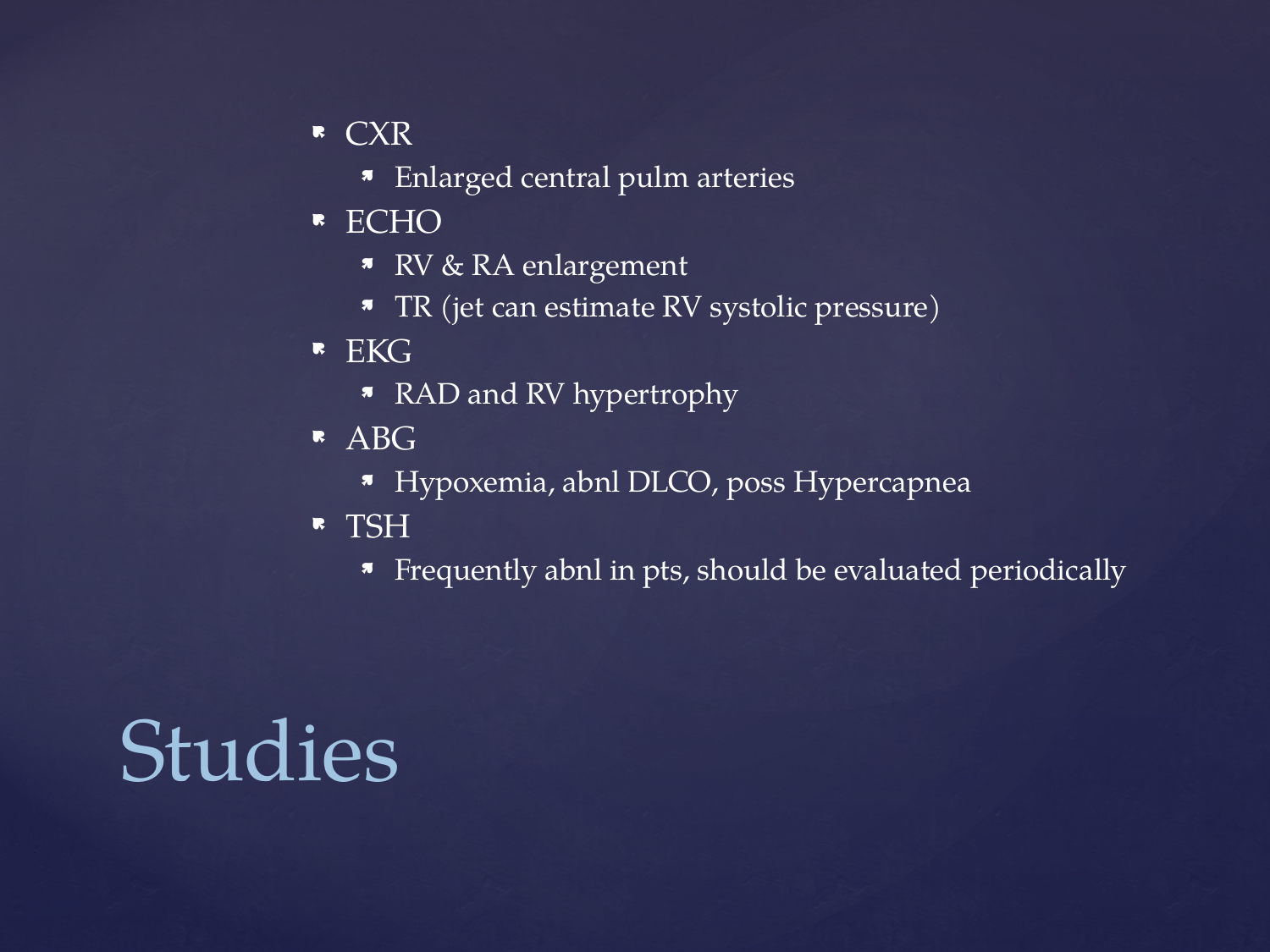

CXR
Enlarged central pulm arteries
ECHO
RV & RA enlargement
TR (jet can estimate RV systolic pressure)
EKG
RAD and RV hypertrophy
ABG
Hypoxemia, abnl DLCO, poss Hypercapnea
TSH
Frequently abnl in pts, should be evaluated periodically
# Studies